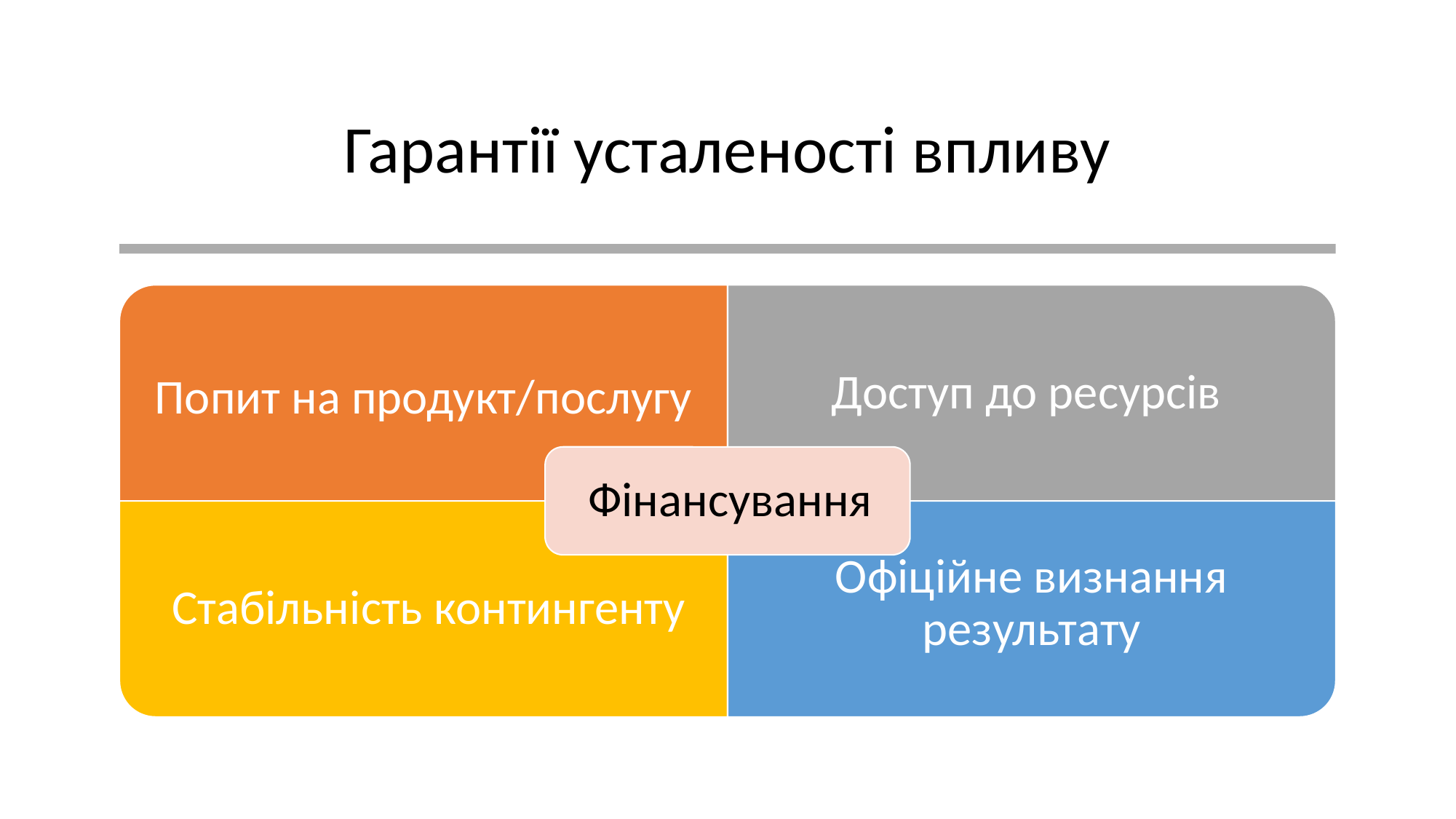

# Гарантії усталеності впливу

Попит на продукт/послугу
Доступ до ресурсів
Стабільність контингенту
Офіційне визнання результату
Фінансування